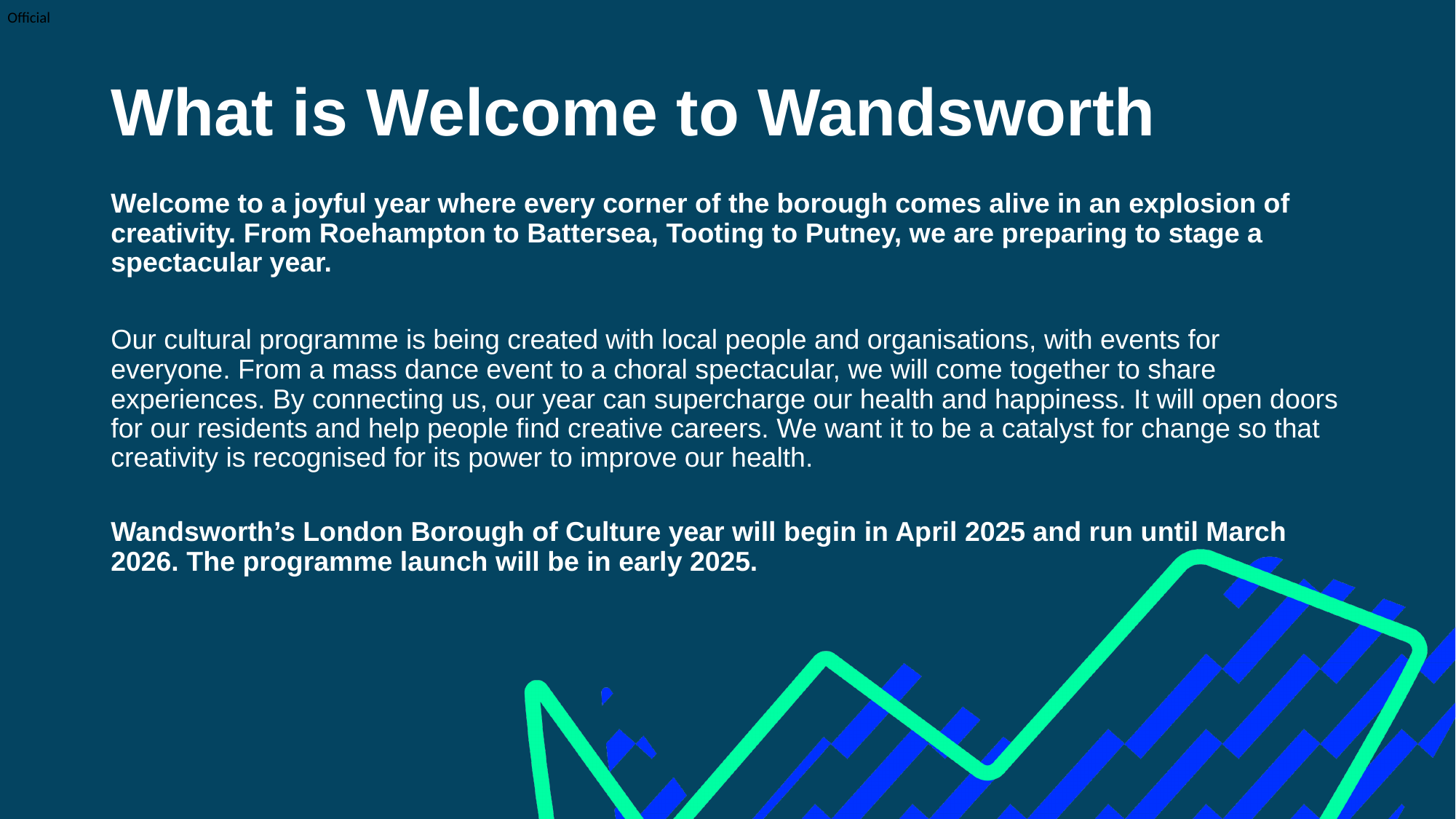

# What is Welcome to Wandsworth
Welcome to a joyful year where every corner of the borough comes alive in an explosion of creativity. From Roehampton to Battersea, Tooting to Putney, we are preparing to stage a spectacular year.
Our cultural programme is being created with local people and organisations, with events for everyone. From a mass dance event to a choral spectacular, we will come together to share experiences. By connecting us, our year can supercharge our health and happiness. It will open doors for our residents and help people find creative careers. We want it to be a catalyst for change so that creativity is recognised for its power to improve our health.
Wandsworth’s London Borough of Culture year will begin in April 2025 and run until March 2026. The programme launch will be in early 2025.